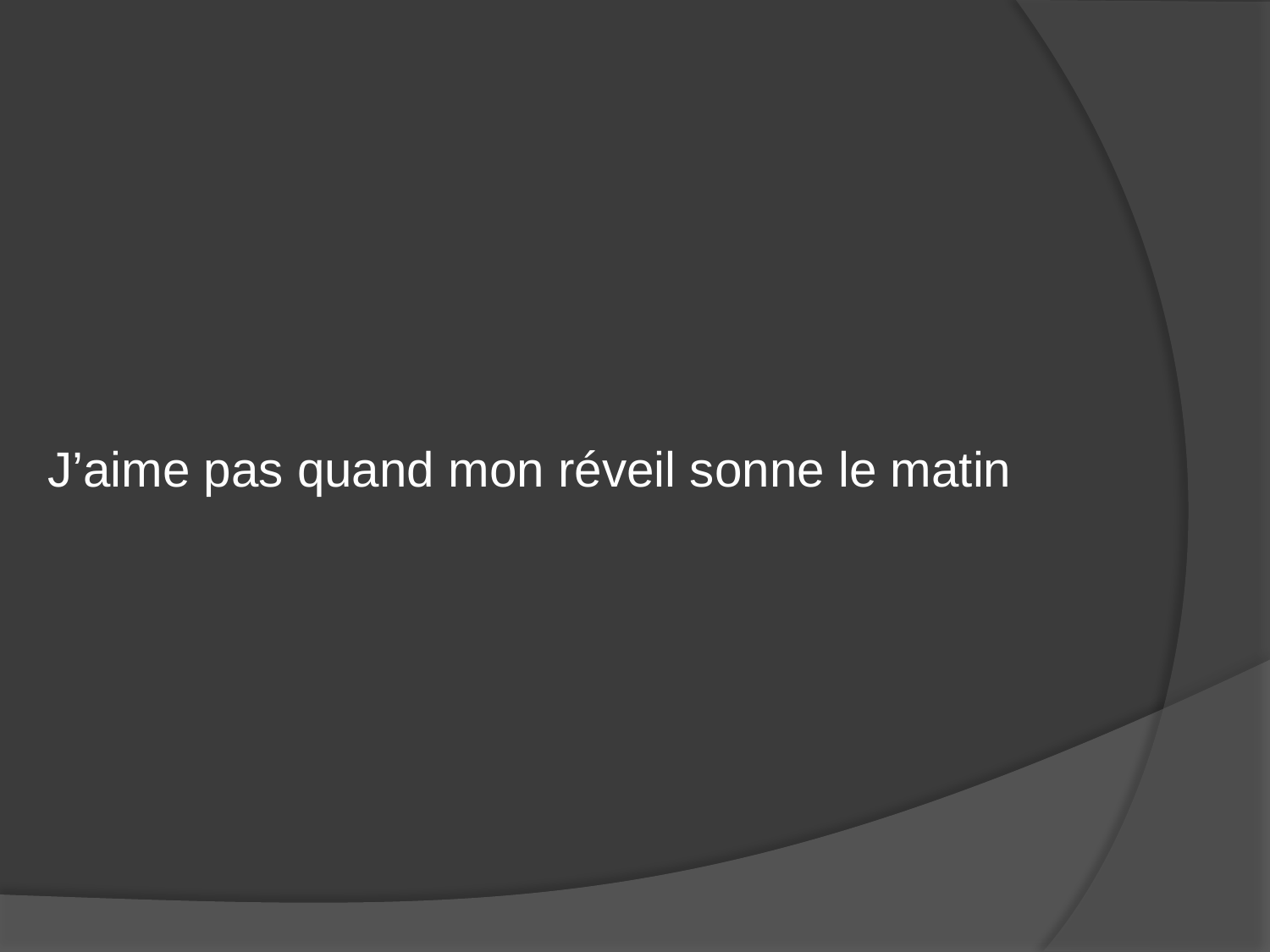

J’aime pas quand mon réveil sonne le matin